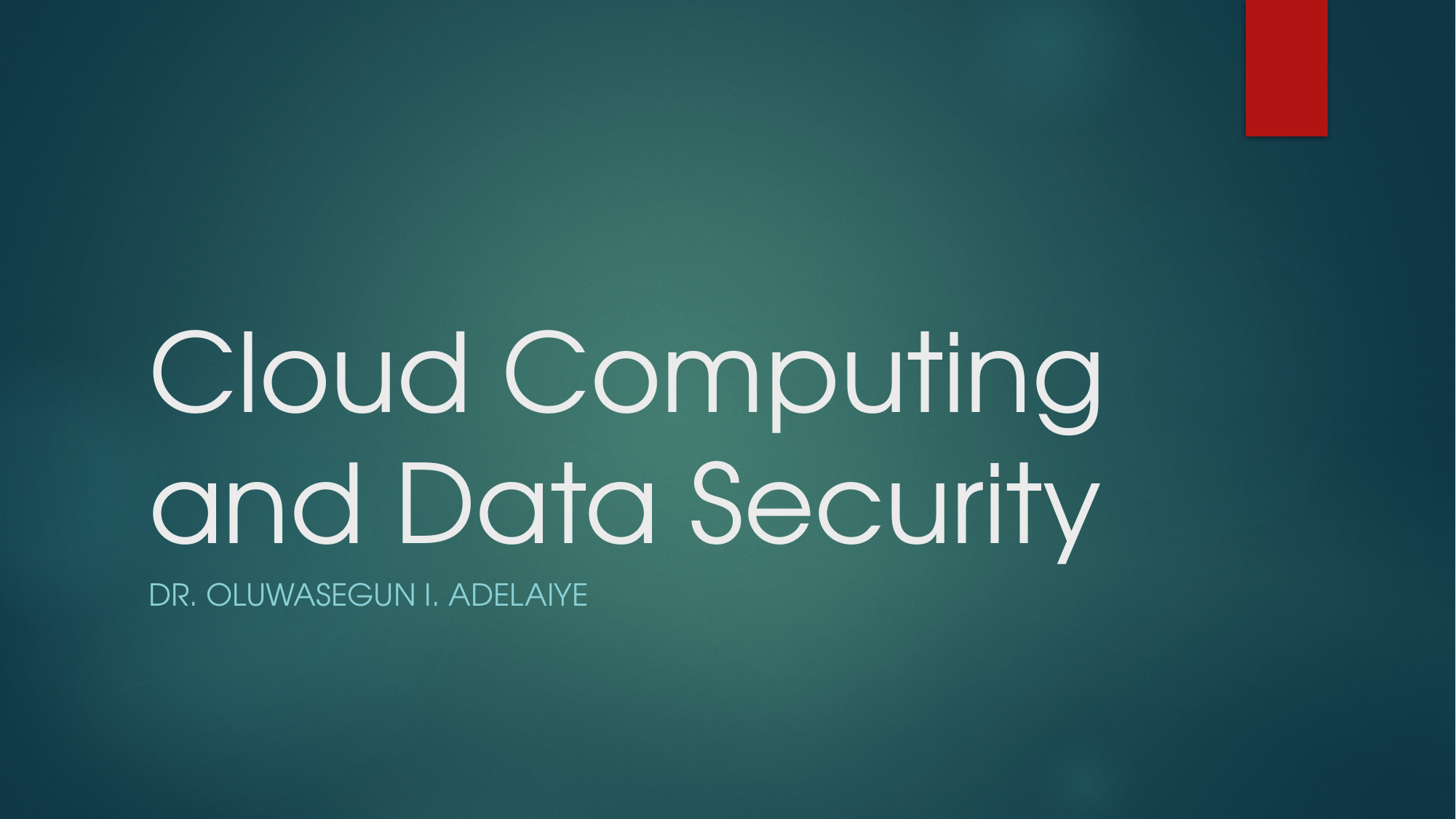

# Cloud Computing and Data Security
Dr. Oluwasegun I. Adelaiye